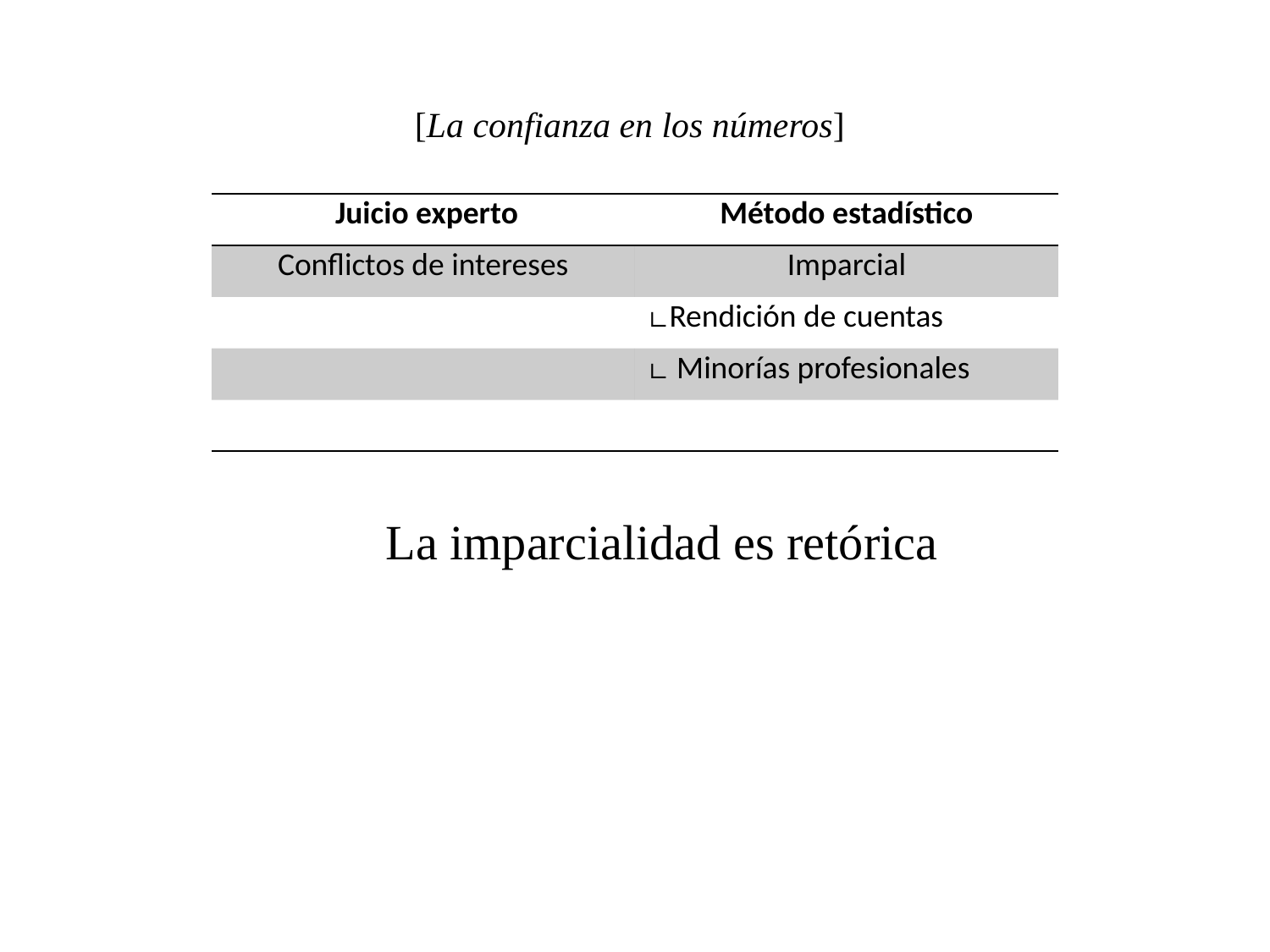

[La confianza en los números]

La imparcialidad es retórica

| Juicio experto | Método estadístico |
| --- | --- |
| Conflictos de intereses | Imparcial |
|  | ∟Rendición de cuentas |
|  | ∟ Minorías profesionales |
|  |  |